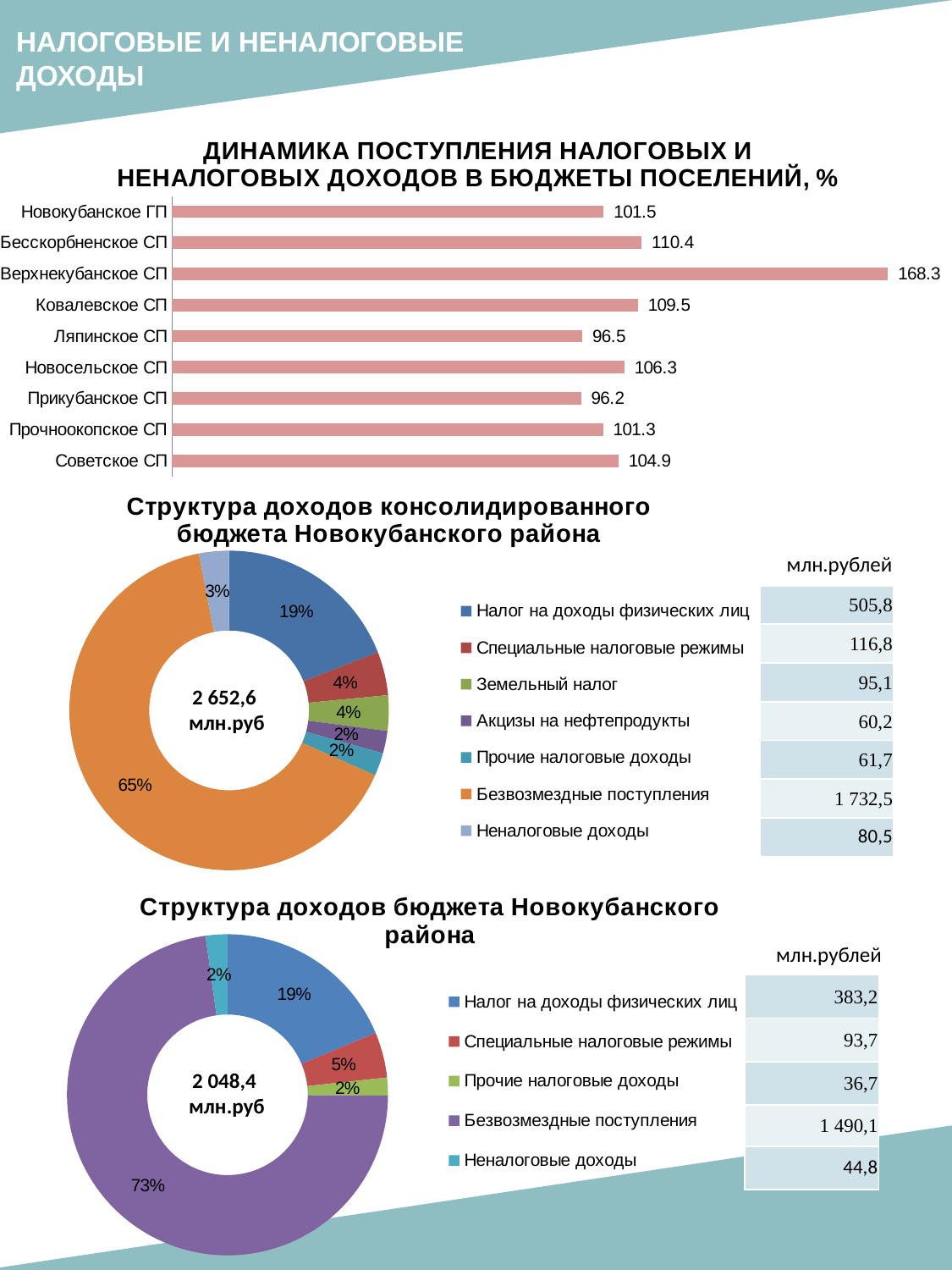

НАЛОГОВЫЕ И НЕНАЛОГОВЫЕ ДОХОДЫ

### Chart: ДИНАМИКА ПОСТУПЛЕНИЯ НАЛОГОВЫХ И НЕНАЛОГОВЫХ ДОХОДОВ В БЮДЖЕТЫ ПОСЕЛЕНИЙ, %

| Category |  |
|---|---|
| Новокубанское ГП | 101.48382643634439 |
| Бесскорбненское СП | 110.38897434162682 |
| Верхнекубанское СП | 168.29823837404066 |
| Ковалевское СП | 109.53483179806634 |
| Ляпинское СП | 96.47223944484406 |
| Новосельское СП | 106.3119286417113 |
| Прикубанское СП | 96.15009830599033 |
| Прочноокопское СП | 101.30994406651017 |
| Советское СП | 104.94840252502145 |

### Chart: Структура доходов консолидированного бюджета Новокубанского района

| Category |  |
|---|---|
| Налог на доходы физических лиц | 505.80831316 |
| Специальные налоговые режимы | 116.80314555 |
| Земельный налог | 95.07143689999997 |
| Акцизы на нефтепродукты | 60.19071481 |
| Прочие налоговые доходы | 61.691805089999995 |
| Безвозмездные поступления | 1732.47112594 |
| Неналоговые доходы | 80.52196142999999 |
млн.рублей
| 505,8 |
| --- |
| 116,8 |
| 95,1 |
| 60,2 |
| 61,7 |
| 1 732,5 |
| 80,5 |
2 652,6
 млн.руб

### Chart: Структура доходов бюджета Новокубанского района

| Category |  |
|---|---|
| Налог на доходы физических лиц | 383.15424294999997 |
| Специальные налоговые режимы | 93.68128299000001 |
| Прочие налоговые доходы | 36.743806049999996 |
| Безвозмездные поступления | 1490.09979435 |
| Неналоговые доходы | 44.756991320000004 |
млн.рублей
| 383,2 |
| --- |
| 93,7 |
| 36,7 |
| 1 490,1 |
| 44,8 |
2 048,4
 млн.руб